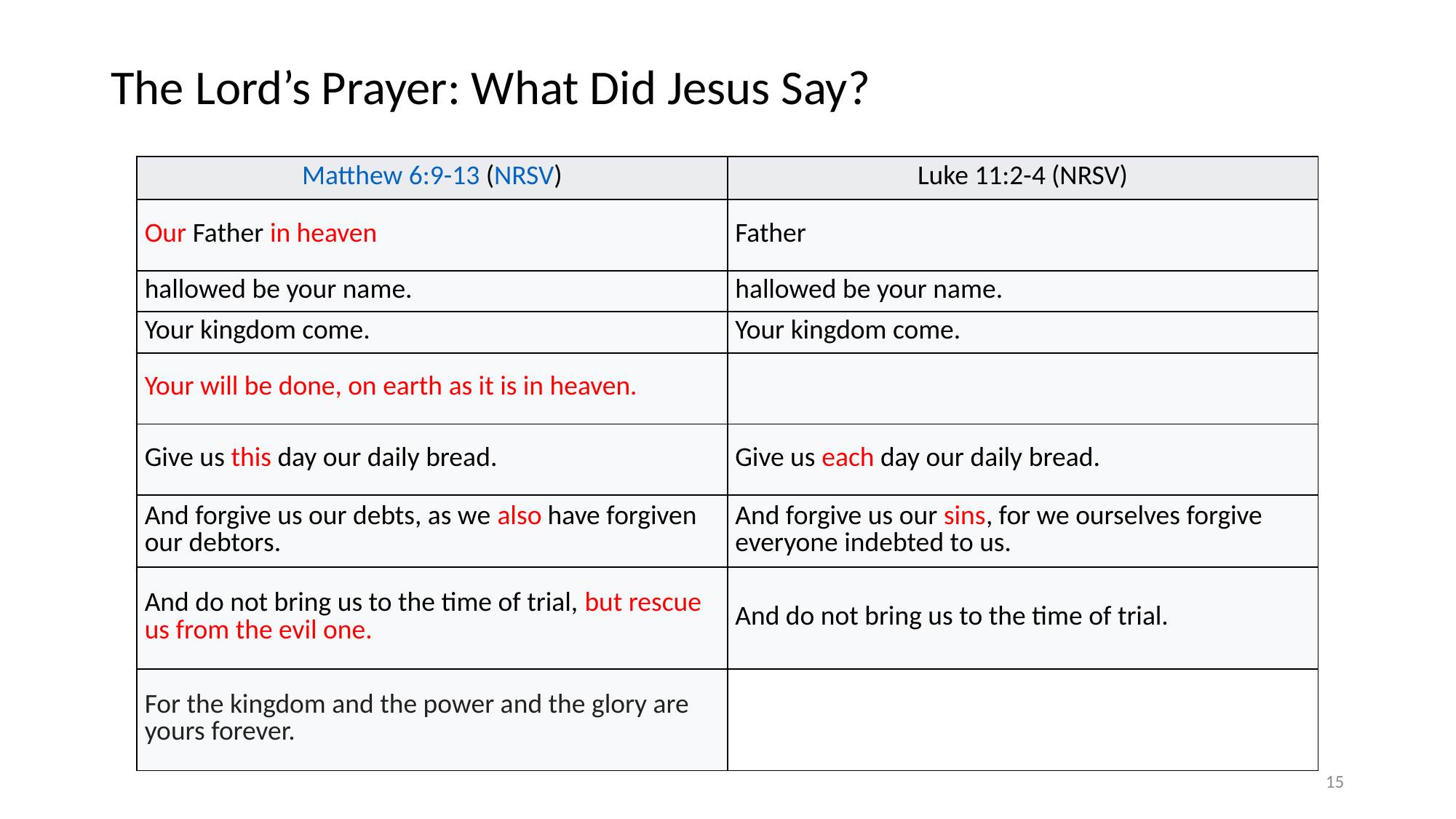

# The Lord’s Prayer: What Did Jesus Say?
| Matthew 6:9-13 (NRSV) | Luke 11:2-4 (NRSV) |
| --- | --- |
| Our Father in heaven | Father |
| hallowed be your name. | hallowed be your name. |
| Your kingdom come. | Your kingdom come. |
| Your will be done, on earth as it is in heaven. |  |
| Give us this day our daily bread. | Give us each day our daily bread. |
| And forgive us our debts, as we also have forgiven our debtors. | And forgive us our sins, for we ourselves forgive everyone indebted to us. |
| And do not bring us to the time of trial, but rescue us from the evil one. | And do not bring us to the time of trial. |
| For the kingdom and the power and the glory are yours forever. |  |
15